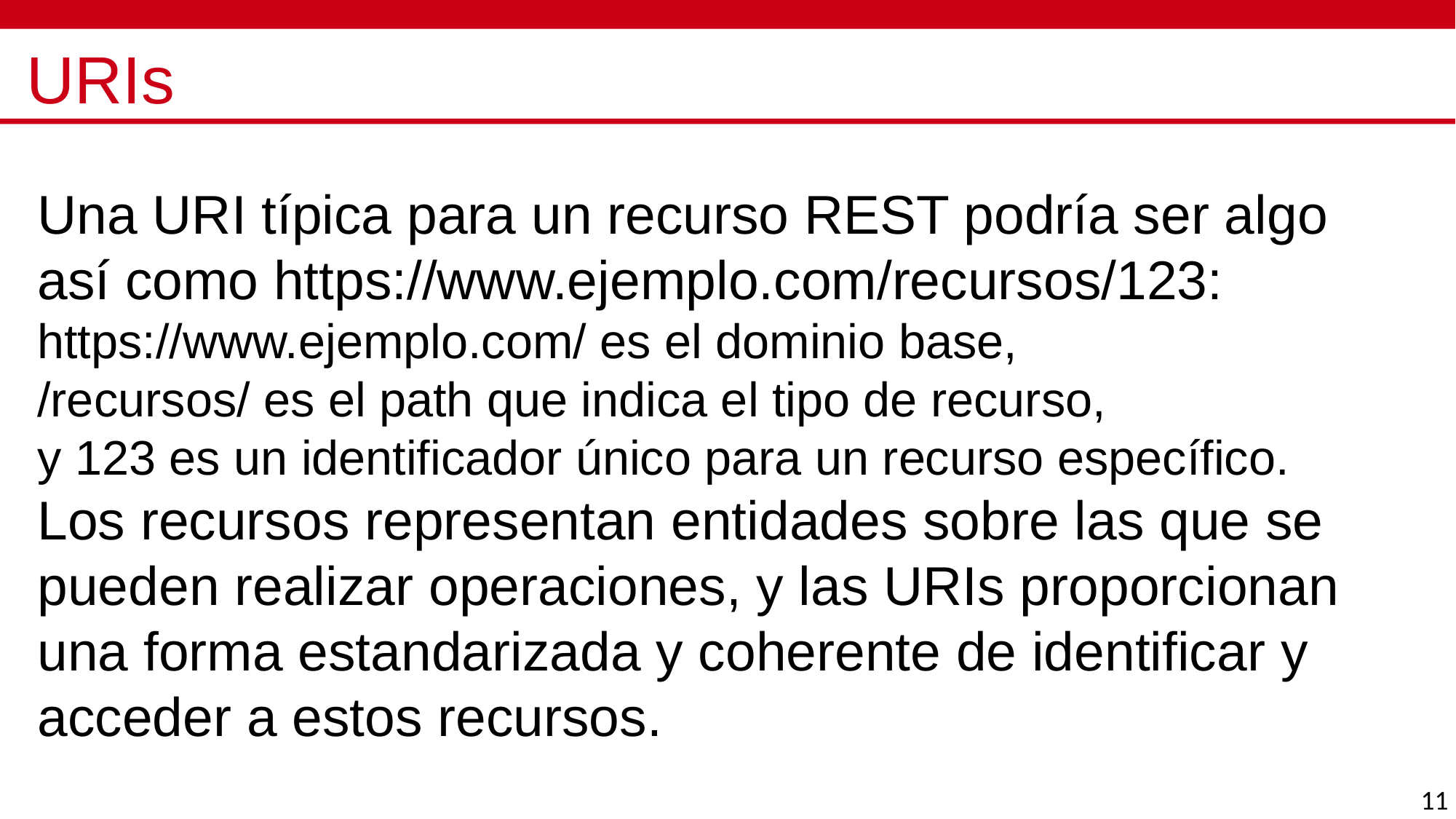

# URIs
Una URI típica para un recurso REST podría ser algo así como https://www.ejemplo.com/recursos/123:
https://www.ejemplo.com/ es el dominio base,
/recursos/ es el path que indica el tipo de recurso,
y 123 es un identificador único para un recurso específico.
Los recursos representan entidades sobre las que se pueden realizar operaciones, y las URIs proporcionan una forma estandarizada y coherente de identificar y acceder a estos recursos.
11